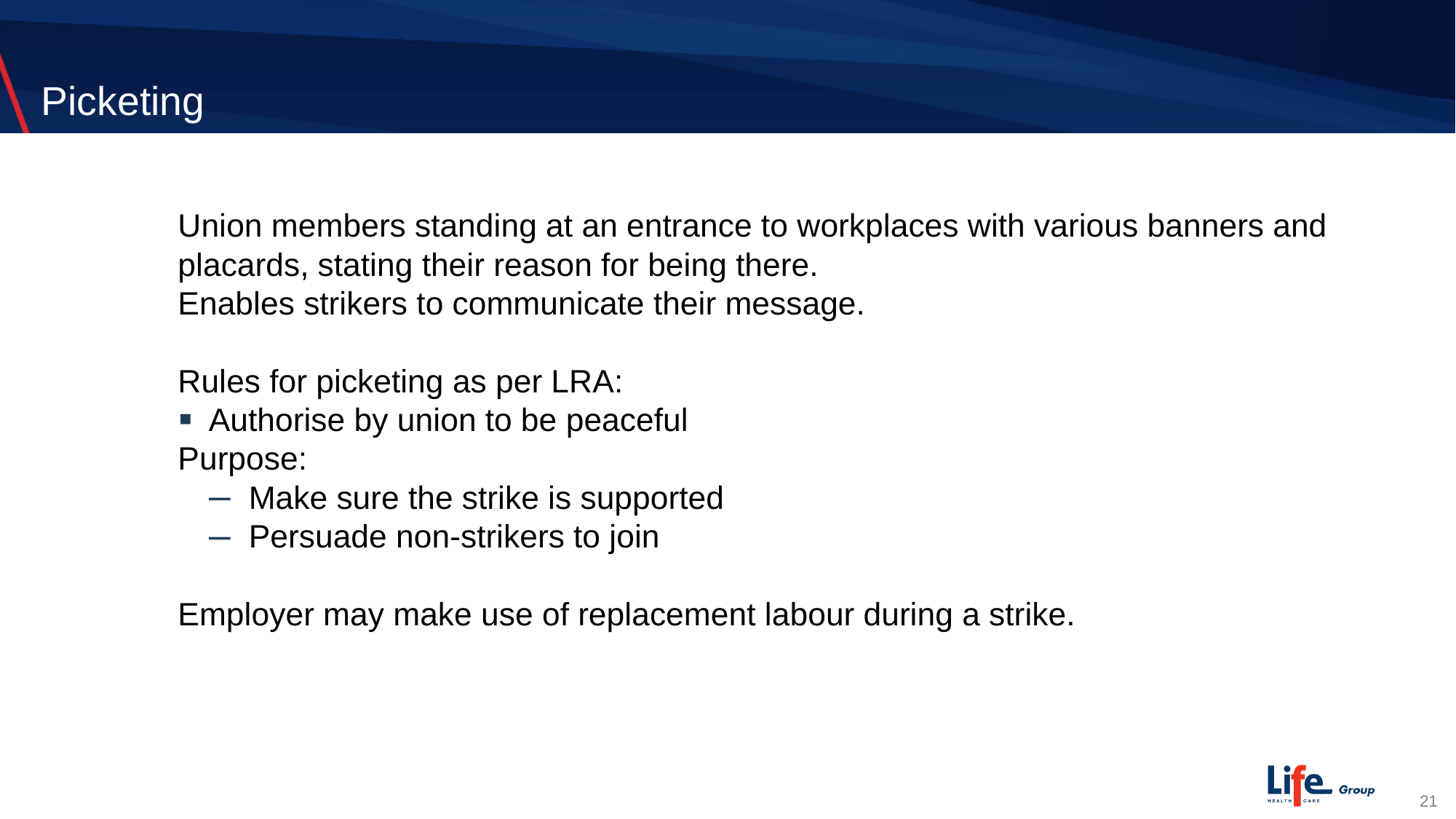

# Picketing
Union members standing at an entrance to workplaces with various banners and placards, stating their reason for being there.
Enables strikers to communicate their message.

Rules for picketing as per LRA:
Authorise by union to be peaceful
Purpose:
Make sure the strike is supported
Persuade non-strikers to join

Employer may make use of replacement labour during a strike.